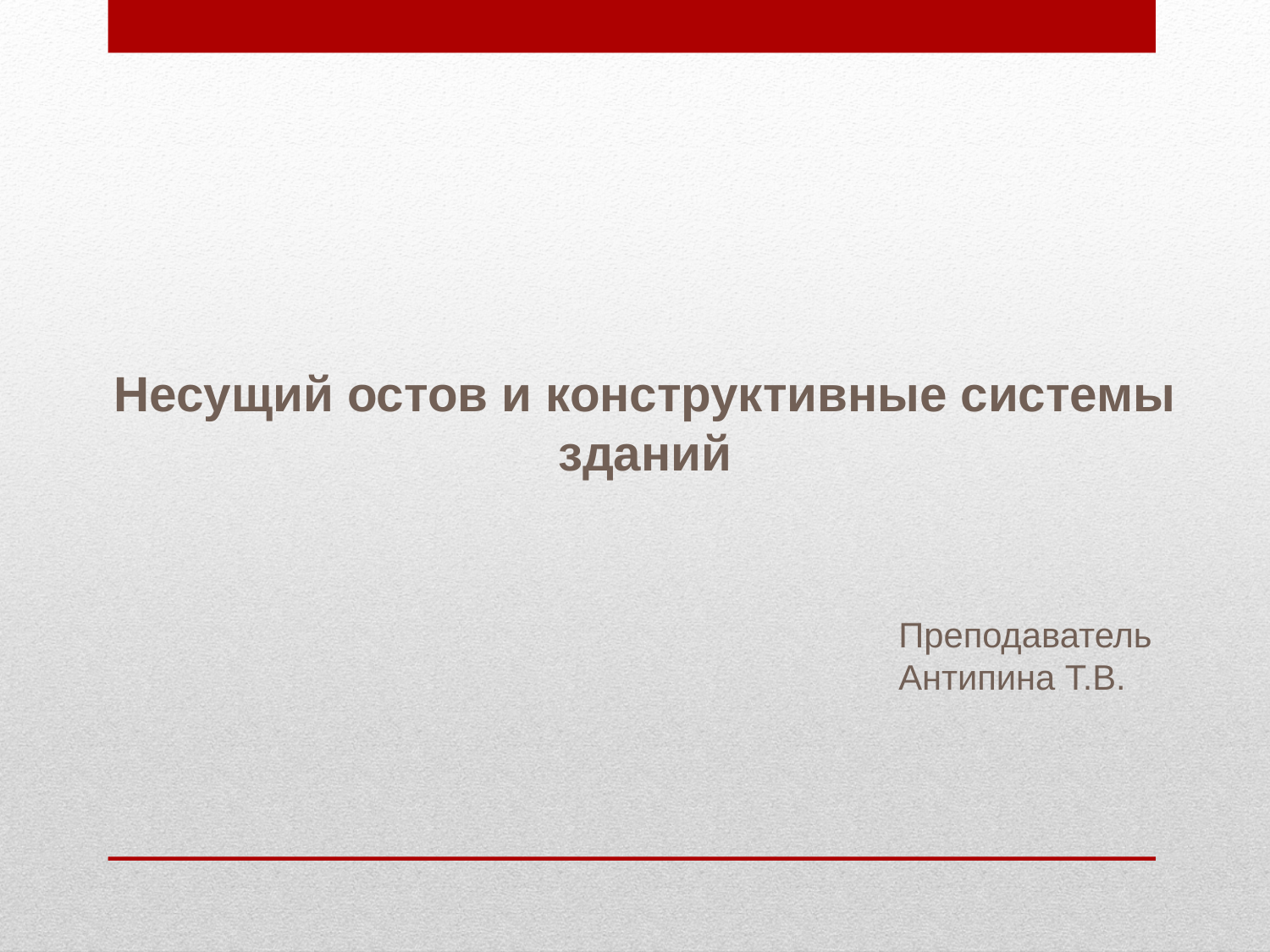

Несущий остов и конструктивные системы зданий
Преподаватель
Антипина Т.В.